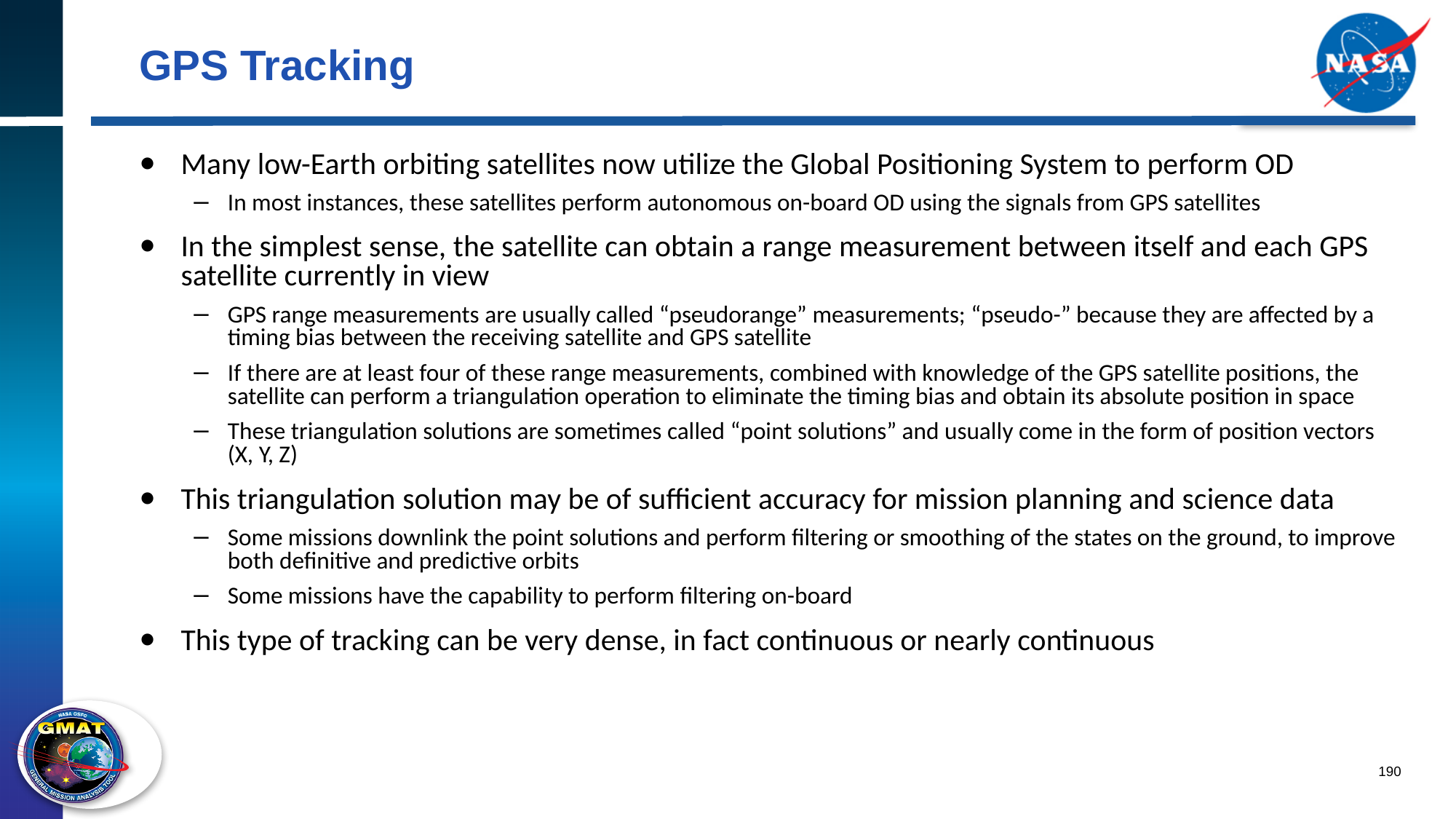

# GPS Tracking
Many low-Earth orbiting satellites now utilize the Global Positioning System to perform OD
In most instances, these satellites perform autonomous on-board OD using the signals from GPS satellites
In the simplest sense, the satellite can obtain a range measurement between itself and each GPS satellite currently in view
GPS range measurements are usually called “pseudorange” measurements; “pseudo-” because they are affected by a timing bias between the receiving satellite and GPS satellite
If there are at least four of these range measurements, combined with knowledge of the GPS satellite positions, the satellite can perform a triangulation operation to eliminate the timing bias and obtain its absolute position in space
These triangulation solutions are sometimes called “point solutions” and usually come in the form of position vectors (X, Y, Z)
This triangulation solution may be of sufficient accuracy for mission planning and science data
Some missions downlink the point solutions and perform filtering or smoothing of the states on the ground, to improve both definitive and predictive orbits
Some missions have the capability to perform filtering on-board
This type of tracking can be very dense, in fact continuous or nearly continuous

190